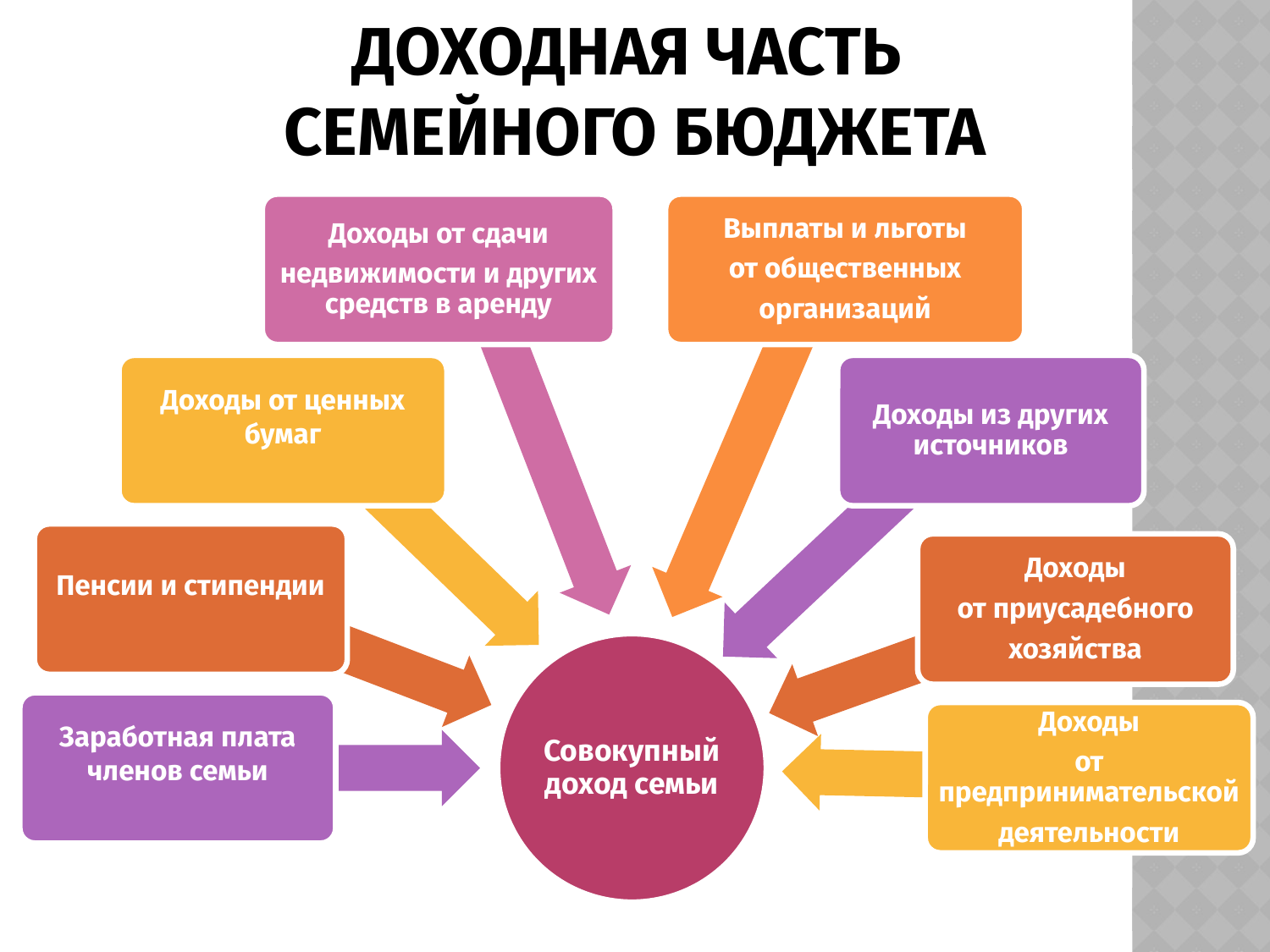

# Доходная часть семейного бюджета
Совокупный доход семьи
Заработная плата членов семьи

Пенсии и стипендии

Доходы от ценных бумаг

Доходы от сдачи
недвижимости и других средств в аренду
Выплаты и льготы
от общественных
организаций
Доходы из других источников
Доходы
от приусадебного
хозяйства
Доходы
от предпринимательской
деятельности